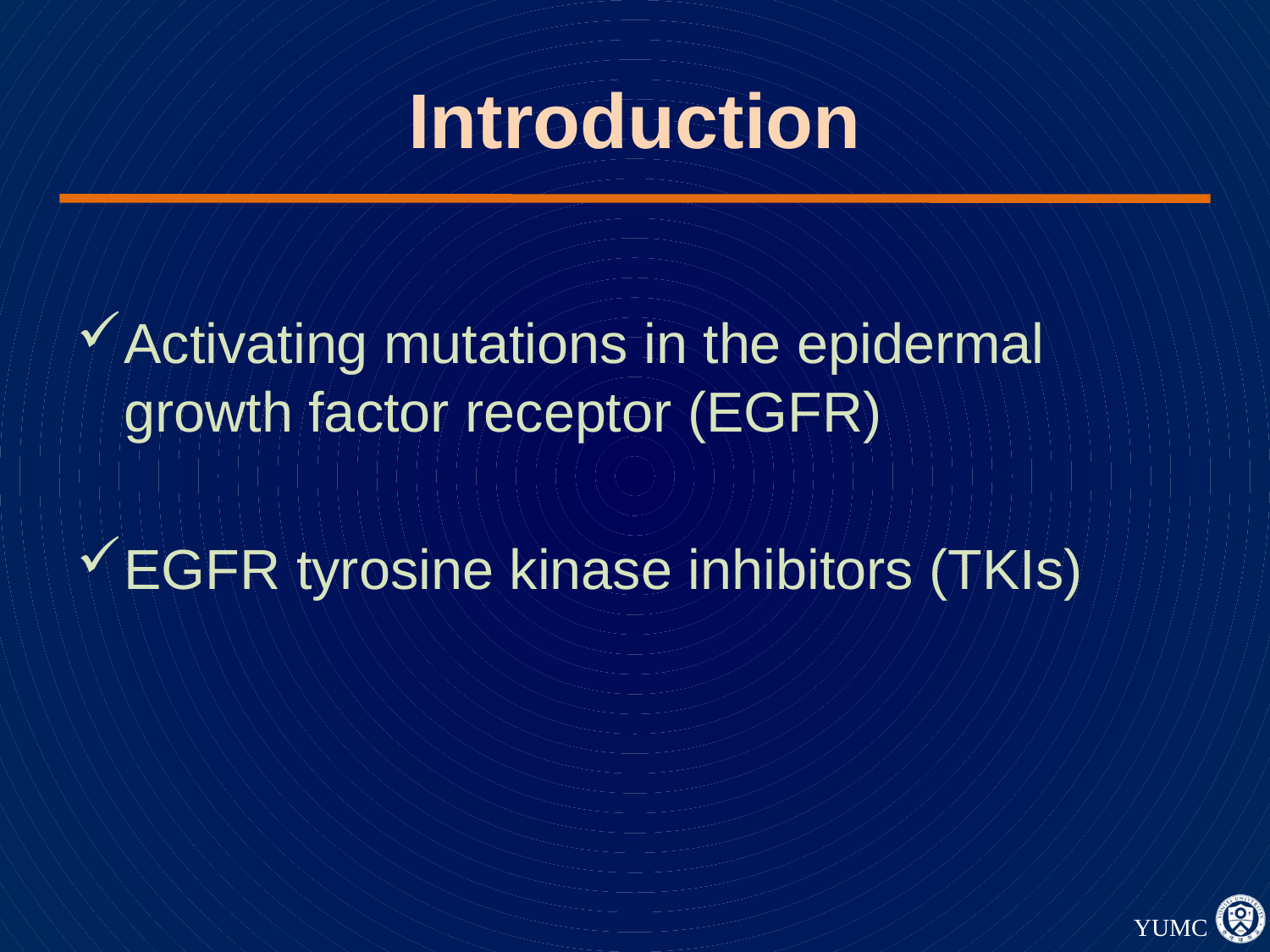

# Introduction

Activating mutations in the epidermal growth factor receptor (EGFR)

EGFR tyrosine kinase inhibitors (TKIs)